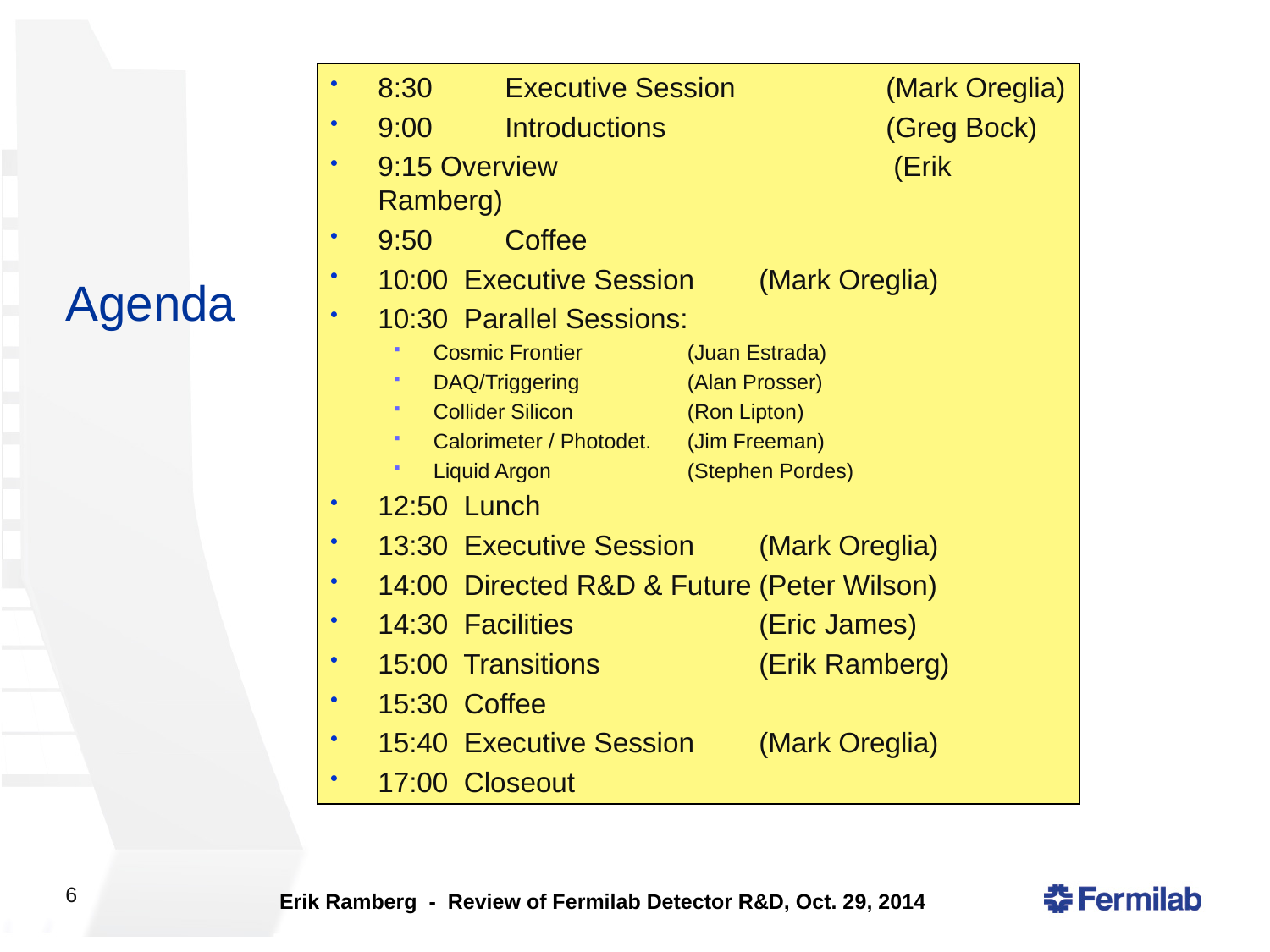

8:30	Executive Session   	(Mark Oreglia)
9:00	Introductions 		(Greg Bock)
9:15 Overview			 (Erik Ramberg)
9:50	Coffee
10:00  Executive Session	(Mark Oreglia)
10:30  Parallel Sessions:
Cosmic Frontier	(Juan Estrada)
DAQ/Triggering	(Alan Prosser)
Collider Silicon	(Ron Lipton)
Calorimeter / Photodet.	(Jim Freeman)
Liquid Argon		(Stephen Pordes)
12:50  Lunch
13:30  Executive Session 	(Mark Oreglia)
14:00  Directed R&D & Future	(Peter Wilson)
14:30  Facilities		(Eric James)
15:00  Transitions		(Erik Ramberg)
15:30  Coffee
15:40  Executive Session	(Mark Oreglia)
17:00  Closeout

# Agenda
Erik Ramberg  -  Review of Fermilab Detector R&D, Oct. 29, 2014
6